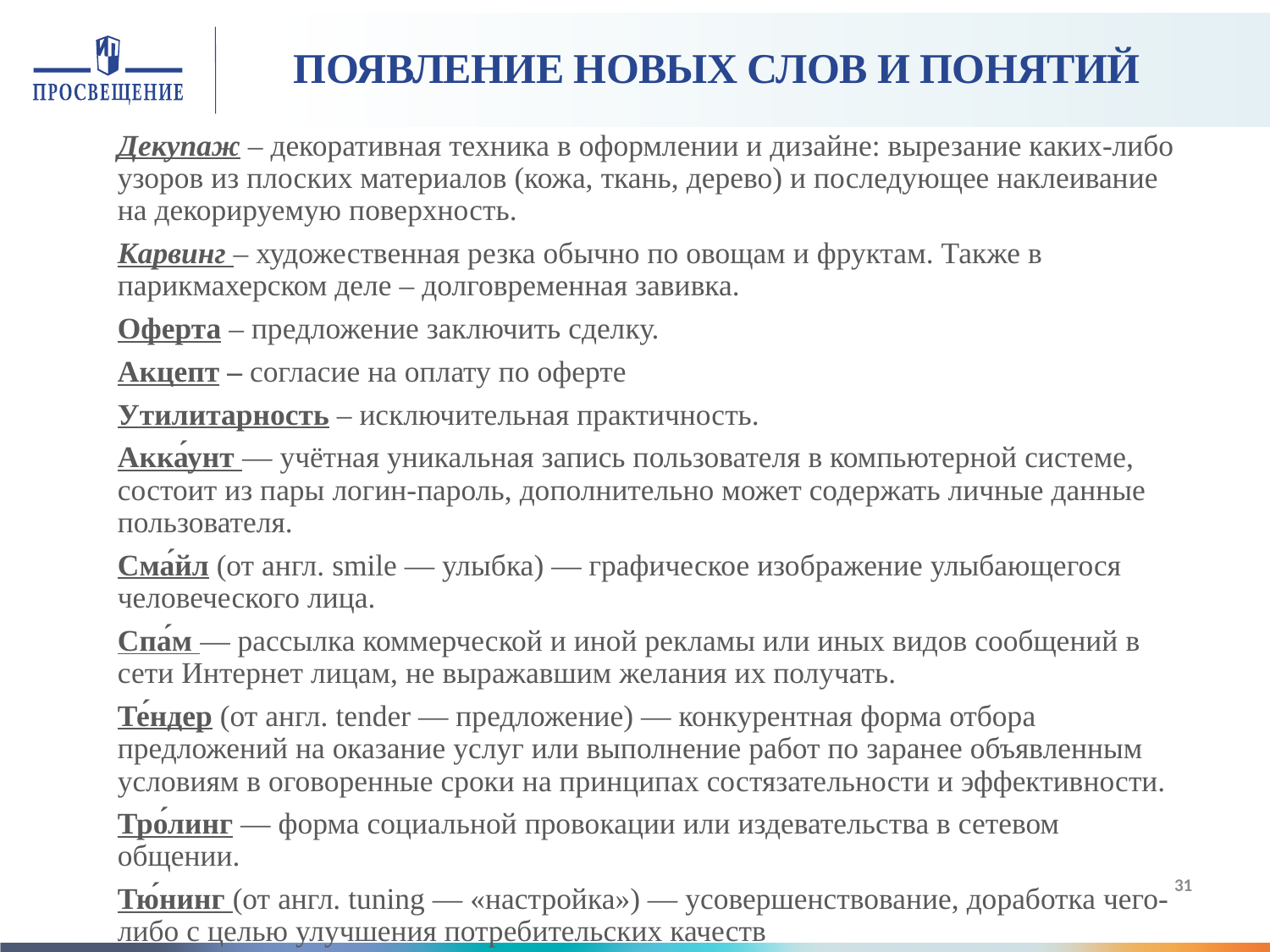

# ПОЯВЛЕНИЕ НОВЫХ СЛОВ И ПОНЯТИЙ
Декупаж – декоративная техника в оформлении и дизайне: вырезание каких-либо узоров из плоских материалов (кожа, ткань, дерево) и последующее наклеивание на декорируемую поверхность.
Карвинг – художественная резка обычно по овощам и фруктам. Также в парикмахерском деле – долговременная завивка.
Оферта – предложение заключить сделку.
Акцепт – согласие на оплату по оферте
Утилитарность – исключительная практичность.
Акка́унт — учётная уникальная запись пользователя в компьютерной системе, состоит из пары логин-пароль, дополнительно может содержать личные данные пользователя.
Сма́йл (от англ. smile — улыбка) — графическое изображение улыбающегося человеческого лица.
Спа́м — рассылка коммерческой и иной рекламы или иных видов сообщений в сети Интернет лицам, не выражавшим желания их получать.
Те́ндер (от англ. tender‬ — предложение) — ‬конкурентная форма отбора предложений на оказание услуг или выполнение работ по заранее объявленным условиям в оговоренные сроки на принципах состязательности и эффективности.
Тро́линг — форма социальной провокации или издевательства в сетевом общении.
Тю́нинг (от англ. tuning — «настройка») — усовершенствование, доработка чего-либо с целью улучшения потребительских качеств